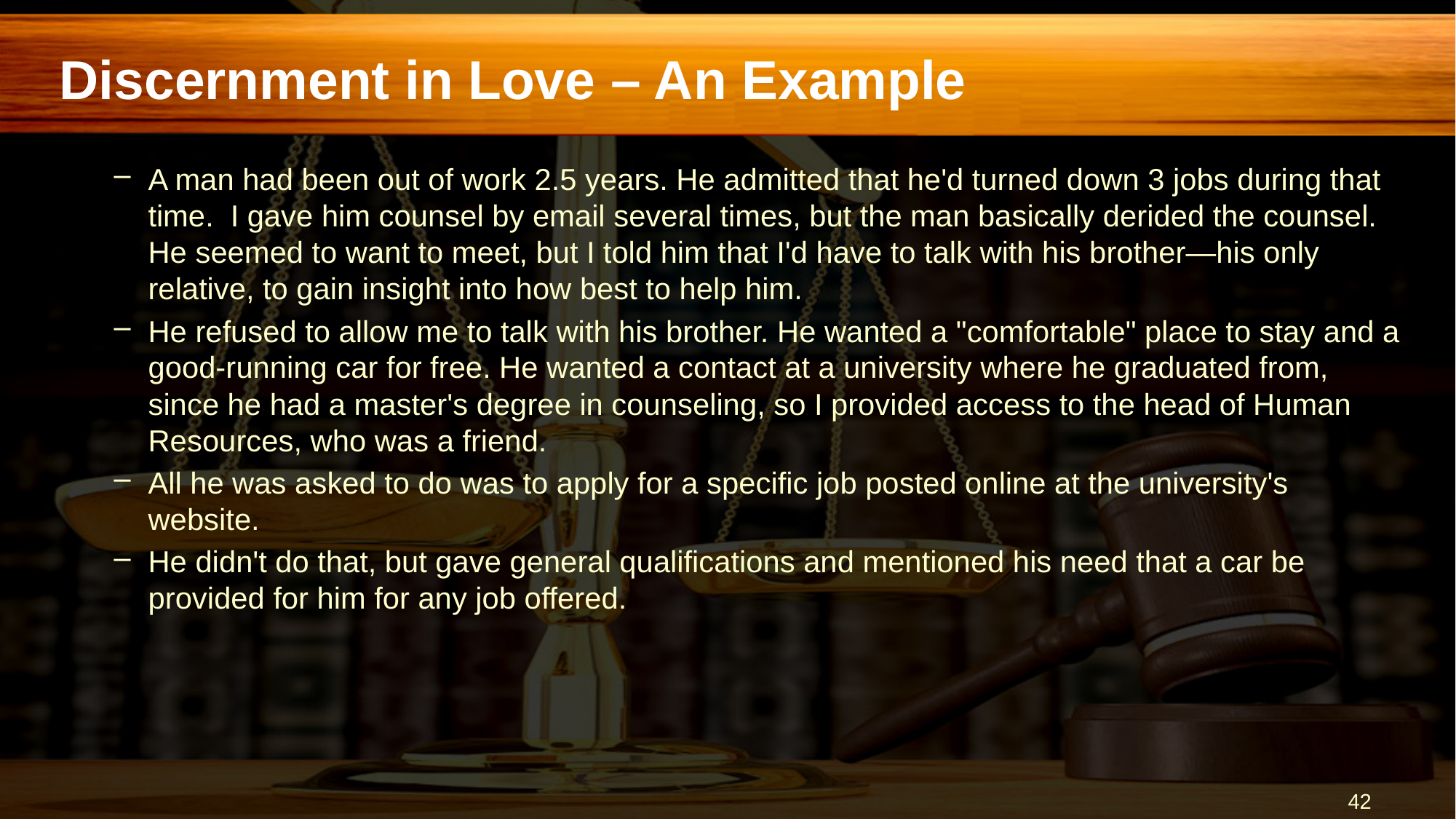

# Discernment in Love – An Example
A man had been out of work 2.5 years. He admitted that he'd turned down 3 jobs during that time.  I gave him counsel by email several times, but the man basically derided the counsel.  He seemed to want to meet, but I told him that I'd have to talk with his brother—his only relative, to gain insight into how best to help him.
He refused to allow me to talk with his brother. He wanted a "comfortable" place to stay and a good-running car for free. He wanted a contact at a university where he graduated from, since he had a master's degree in counseling, so I provided access to the head of Human Resources, who was a friend.
All he was asked to do was to apply for a specific job posted online at the university's website.
He didn't do that, but gave general qualifications and mentioned his need that a car be provided for him for any job offered.
42